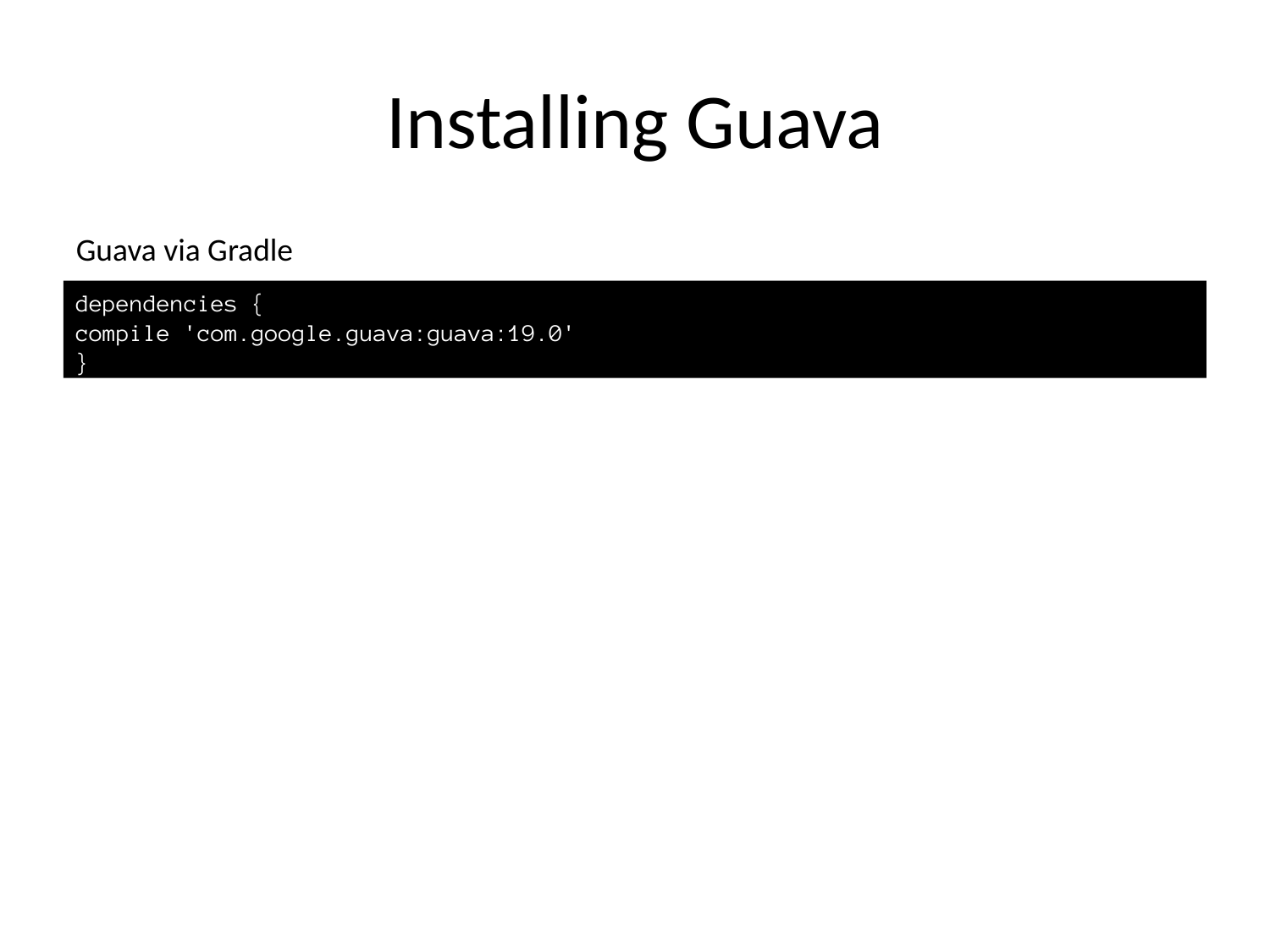

# Installing Guava
Guava via Gradle
dependencies {
compile 'com.google.guava:guava:19.0'
}